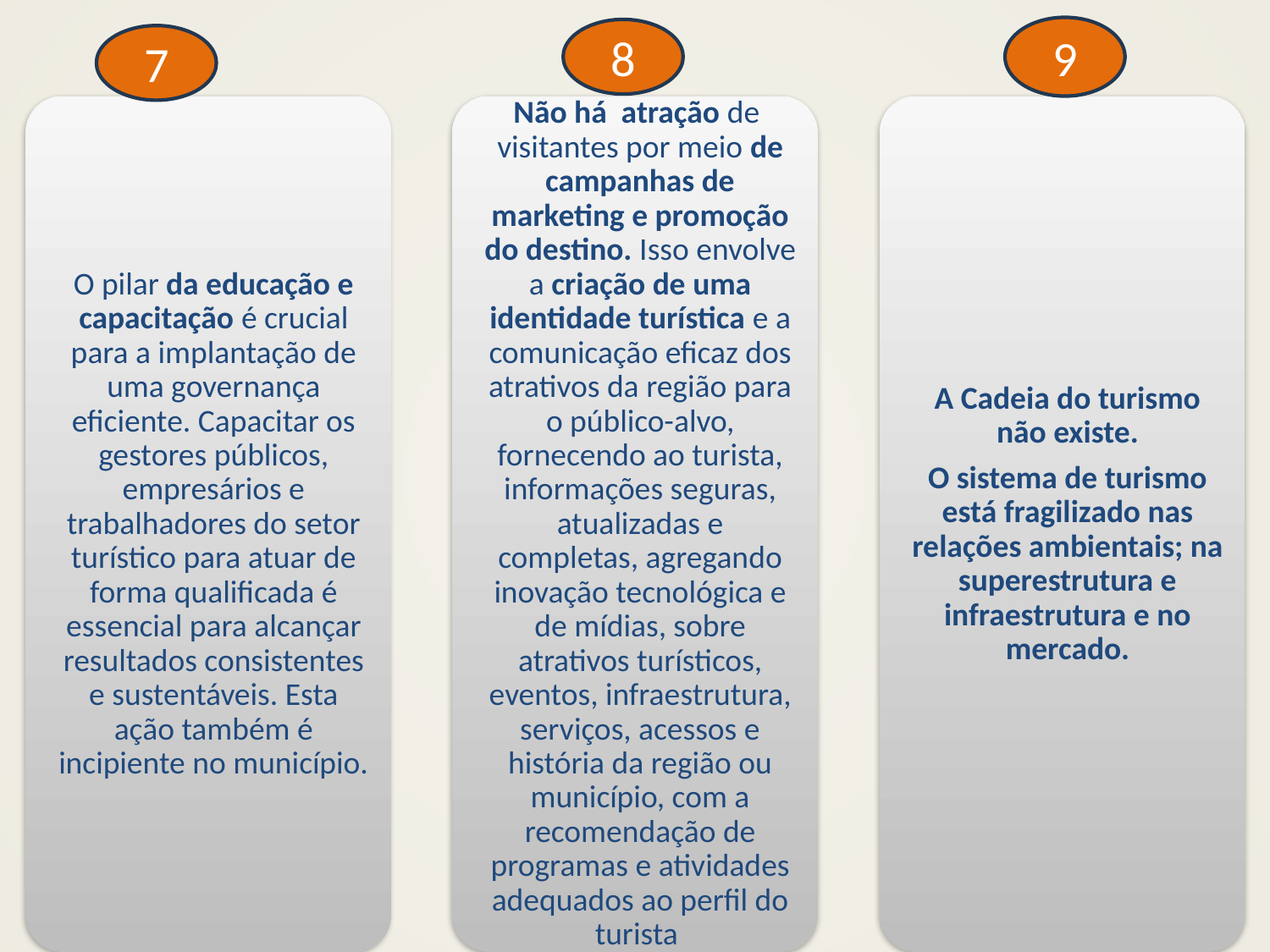

9
8
7
O pilar da educação e capacitação é crucial para a implantação de uma governança eficiente. Capacitar os gestores públicos, empresários e trabalhadores do setor turístico para atuar de forma qualificada é essencial para alcançar resultados consistentes e sustentáveis. Esta ação também é incipiente no município.
Não há  atração de  visitantes por meio de campanhas de marketing e promoção do destino. Isso envolve a criação de uma identidade turística e a comunicação eficaz dos atrativos da região para o público-alvo, fornecendo ao turista, informações seguras, atualizadas e completas, agregando inovação tecnológica e de mídias, sobre atrativos turísticos, eventos, infraestrutura, serviços, acessos e história da região ou município, com a recomendação de programas e atividades adequados ao perfil do turista
A Cadeia do turismo não existe.
O sistema de turismo está fragilizado nas relações ambientais; na superestrutura e infraestrutura e no mercado.
49